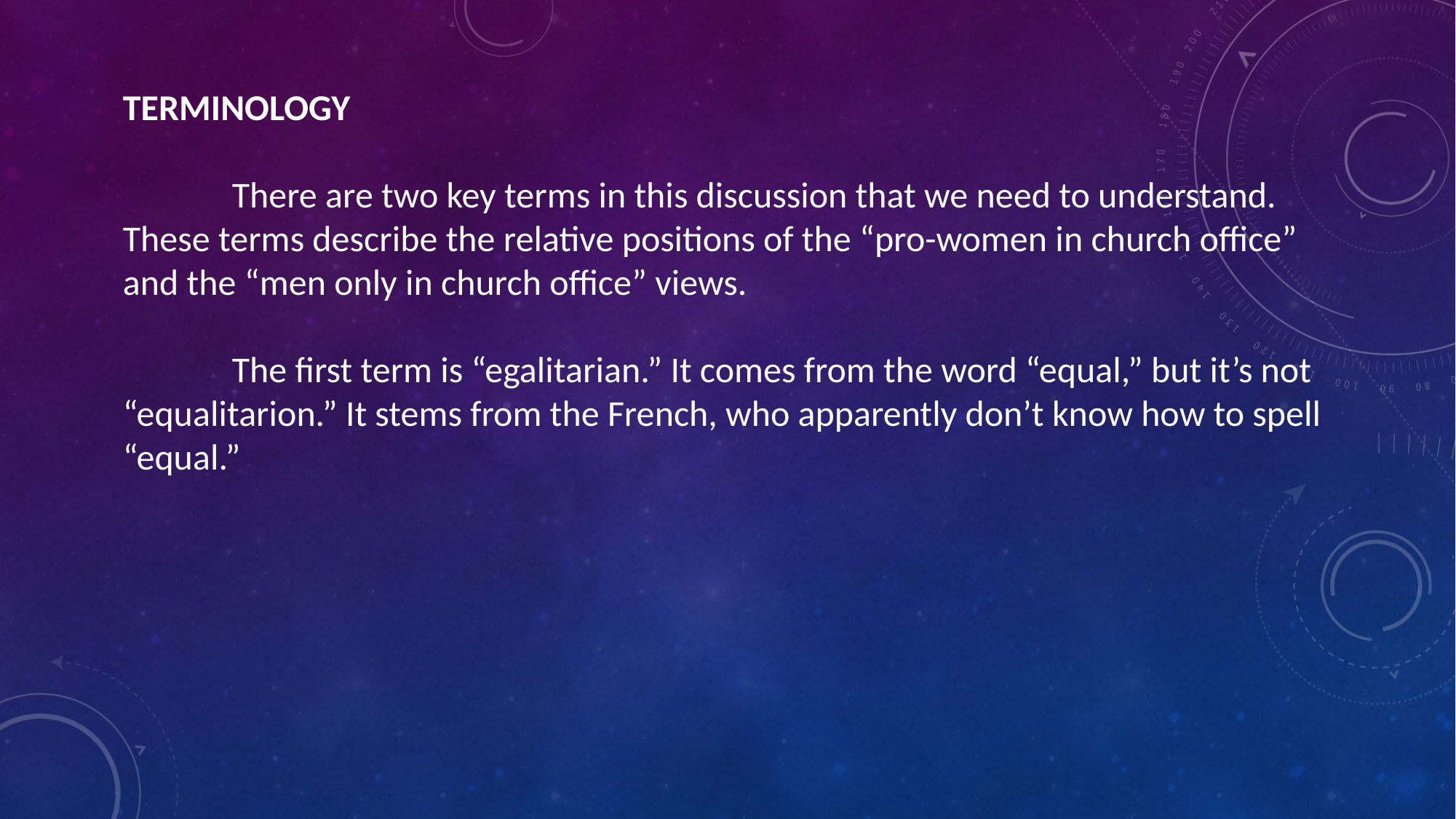

TERMINOLOGY

	There are two key terms in this discussion that we need to understand. These terms describe the relative positions of the “pro-women in church office” and the “men only in church office” views.

	The first term is “egalitarian.” It comes from the word “equal,” but it’s not “equalitarion.” It stems from the French, who apparently don’t know how to spell “equal.”